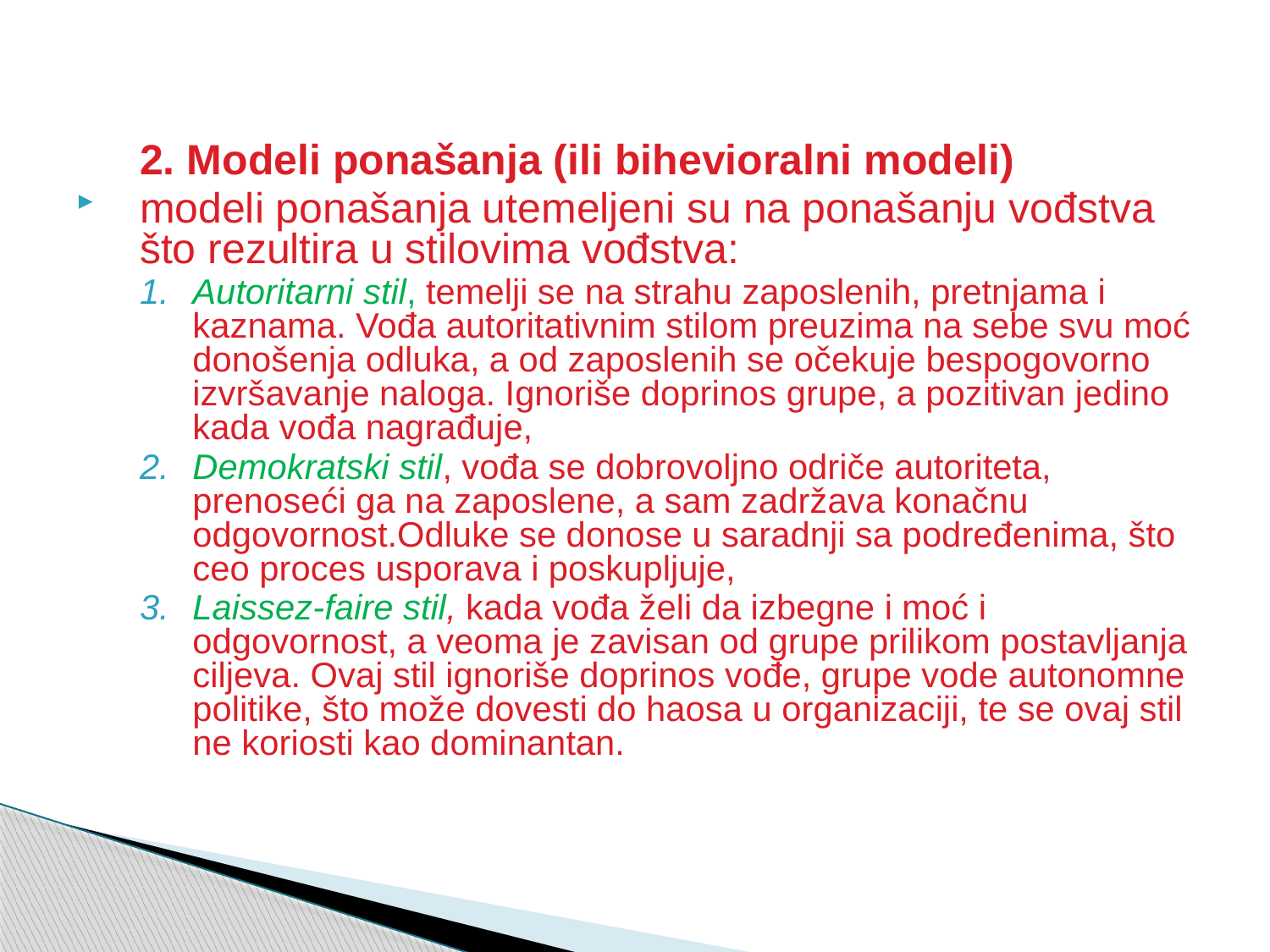

2. Modeli ponašanja (ili bihevioralni modeli)
modeli ponašanja utemeljeni su na ponašanju vođstva što rezultira u stilovima vođstva:
Autoritarni stil, temelji se na strahu zaposlenih, pretnjama i kaznama. Vođa autoritativnim stilom preuzima na sebe svu moć donošenja odluka, a od zaposlenih se očekuje bespogovorno izvršavanje naloga. Ignoriše doprinos grupe, a pozitivan jedino kada vođa nagrađuje,
Demokratski stil, vođa se dobrovoljno odriče autoriteta, prenoseći ga na zaposlene, a sam zadržava konačnu odgovornost.Odluke se donose u saradnji sa podređenima, što ceo proces usporava i poskupljuje,
Laissez-faire stil, kada vođa želi da izbegne i moć i odgovornost, a veoma je zavisan od grupe prilikom postavljanja ciljeva. Ovaj stil ignoriše doprinos vođe, grupe vode autonomne politike, što može dovesti do haosa u organizaciji, te se ovaj stil ne koriosti kao dominantan.